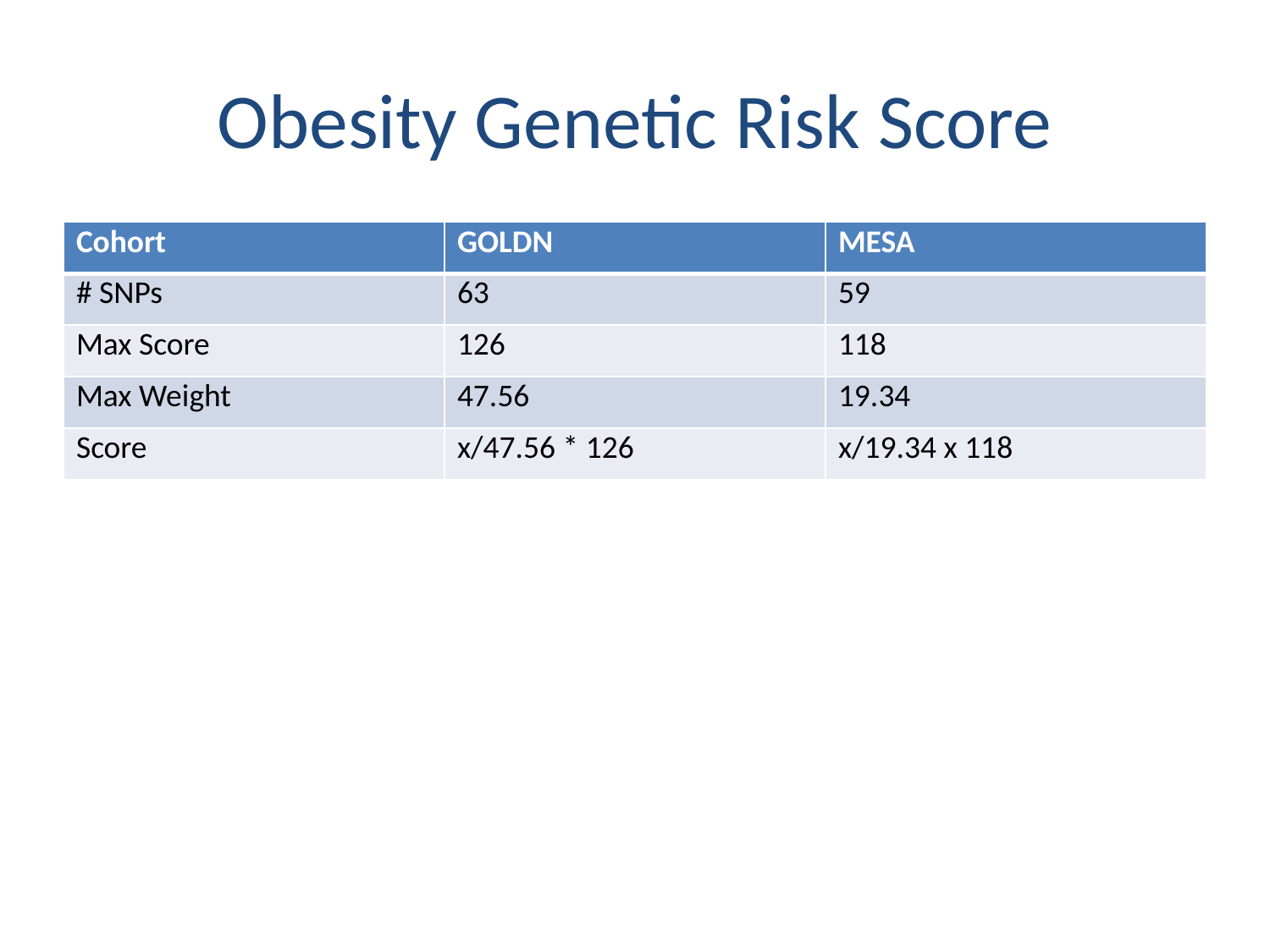

# Obesity Genetic Risk Score
| Cohort | GOLDN | MESA |
| --- | --- | --- |
| # SNPs | 63 | 59 |
| Max Score | 126 | 118 |
| Max Weight | 47.56 | 19.34 |
| Score | x/47.56 \* 126 | x/19.34 x 118 |